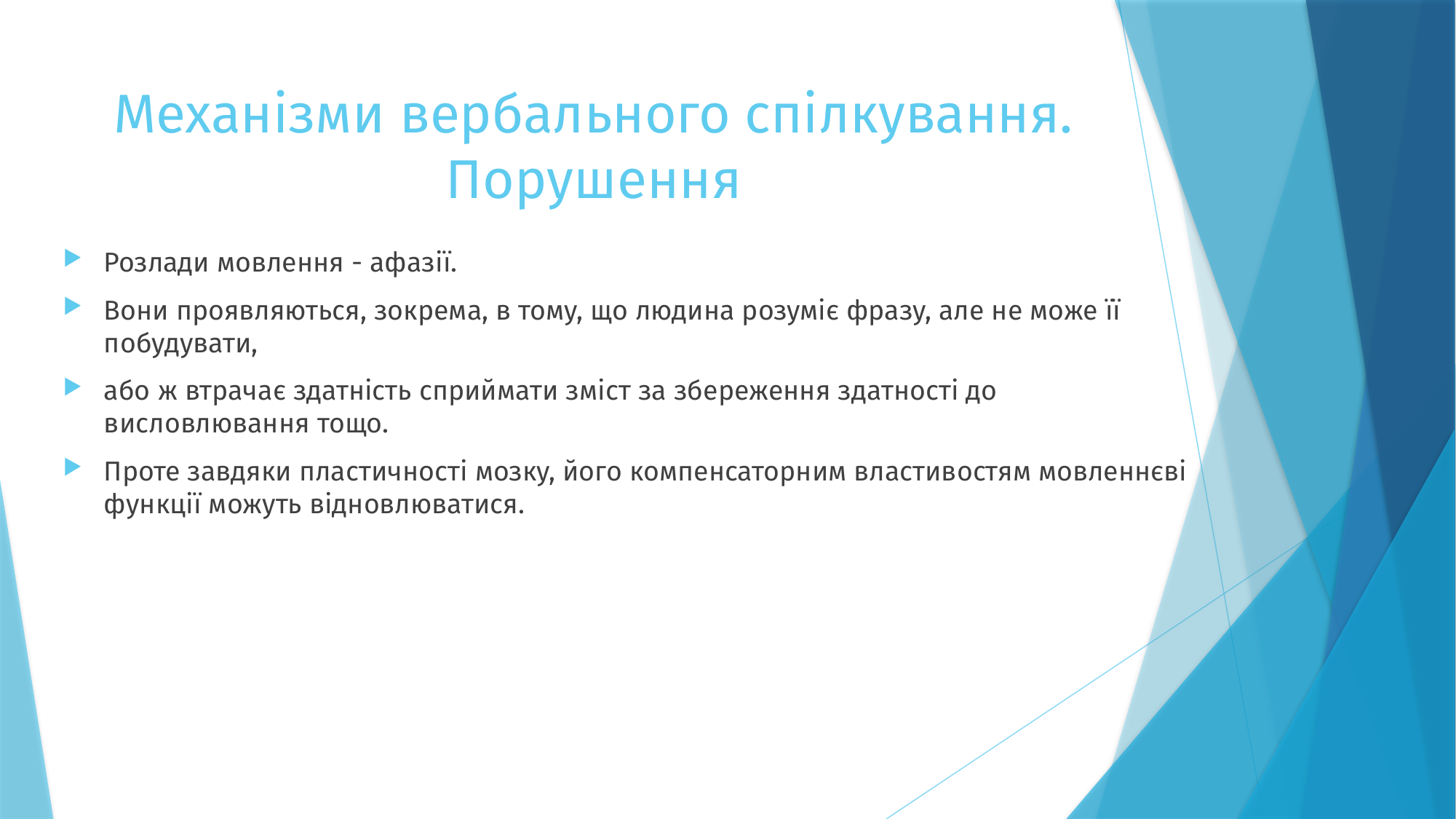

# Механізми вербального спілкування. Порушення
Розлади мовлення - афазії.
Вони проявляються, зокрема, в тому, що людина розуміє фразу, але не може її побудувати,
або ж втрачає здатність сприймати зміст за збереження здатності до висловлювання тощо.
Проте завдяки пластичності мозку, його компенсаторним властивостям мовленнєві функції можуть відновлюватися.